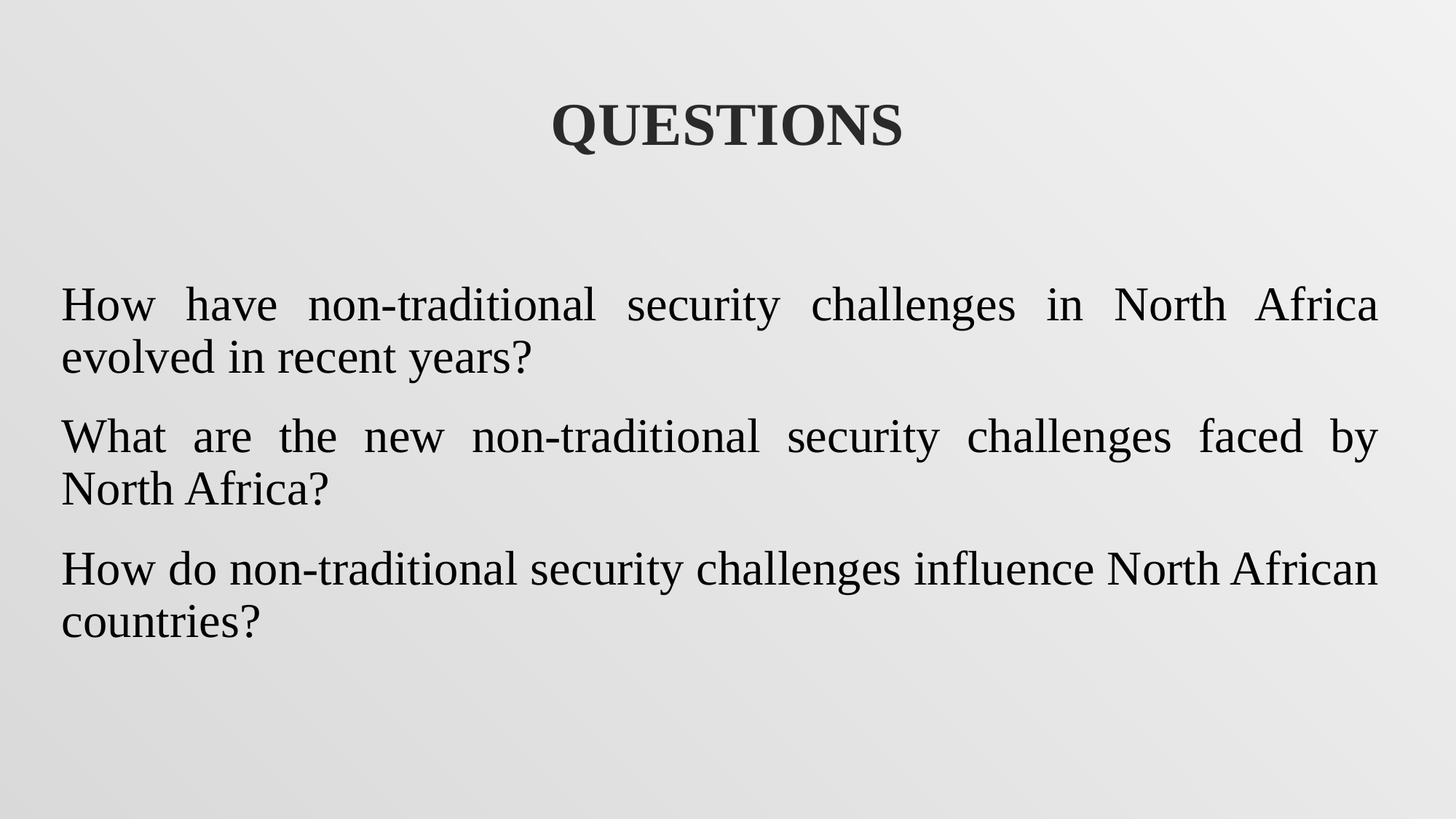

# questions
How have non-traditional security challenges in North Africa evolved in recent years?
What are the new non-traditional security challenges faced by North Africa?
How do non-traditional security challenges influence North African countries?